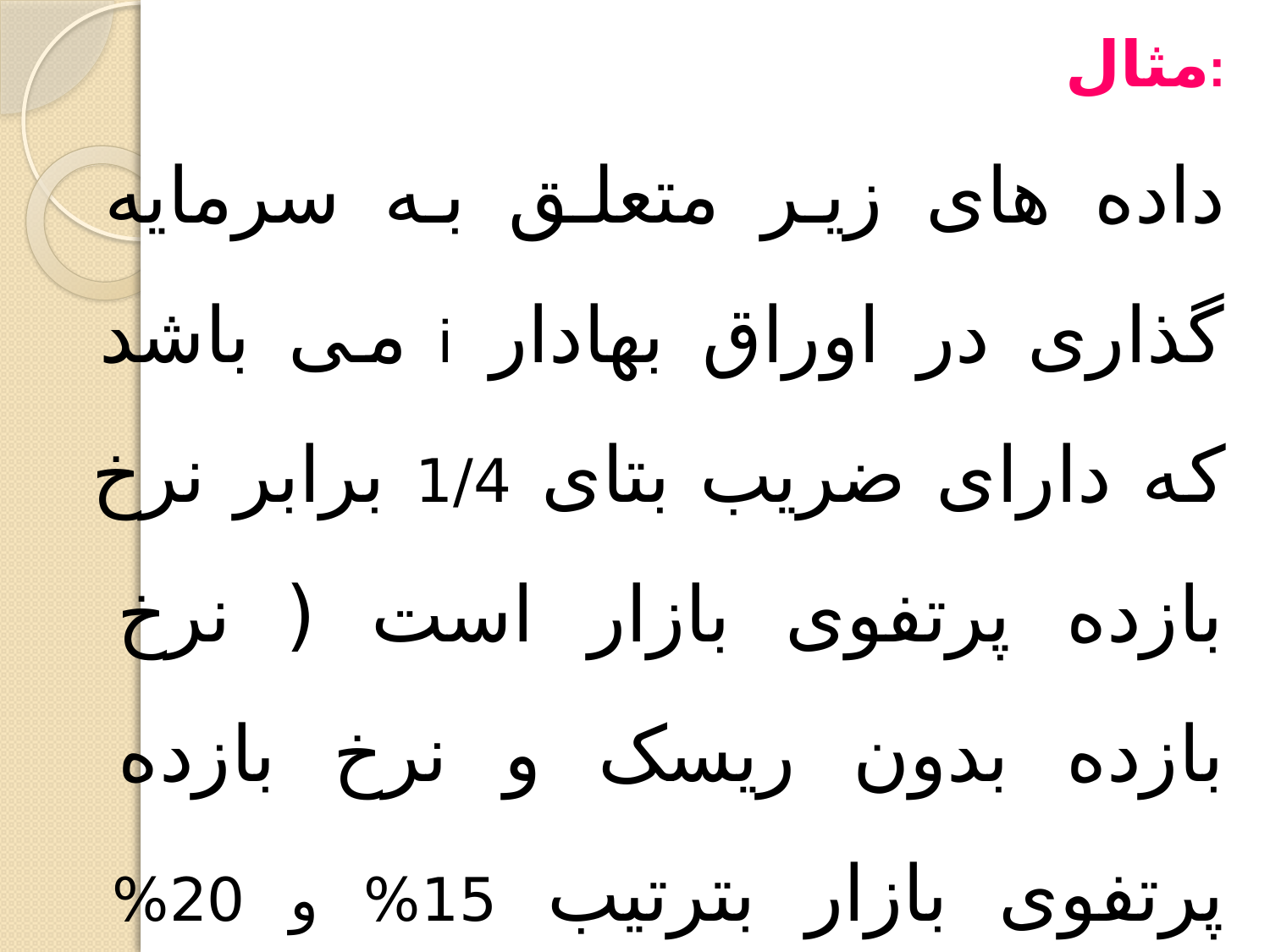

مثال:
داده های زیر متعلق به سرمایه گذاری در اوراق بهادار i می باشد که دارای ضریب بتای 1/4 برابر نرخ بازده پرتفوی بازار است ( نرخ بازده بدون ریسک و نرخ بازده پرتفوی بازار بترتیب 15% و 20% است). اگر مبلغ سر مایه گذاری اعلام شده 1،200،000 ریال و سود سالانه این اوراق در پایان هر سال دریافت می شود و سرمایه گذار سرمایه خود را به مدت 3 سال نگهداری می کند خالص جریان نقدی سود سالانه 60،000 ریال باشد؛ آیا خرید این اوراق مقرون به صرفه است ؟ با فرض اینکه این اوراق در پایان سال سوم به قیمت 1،600،000 ريال فروخته شود